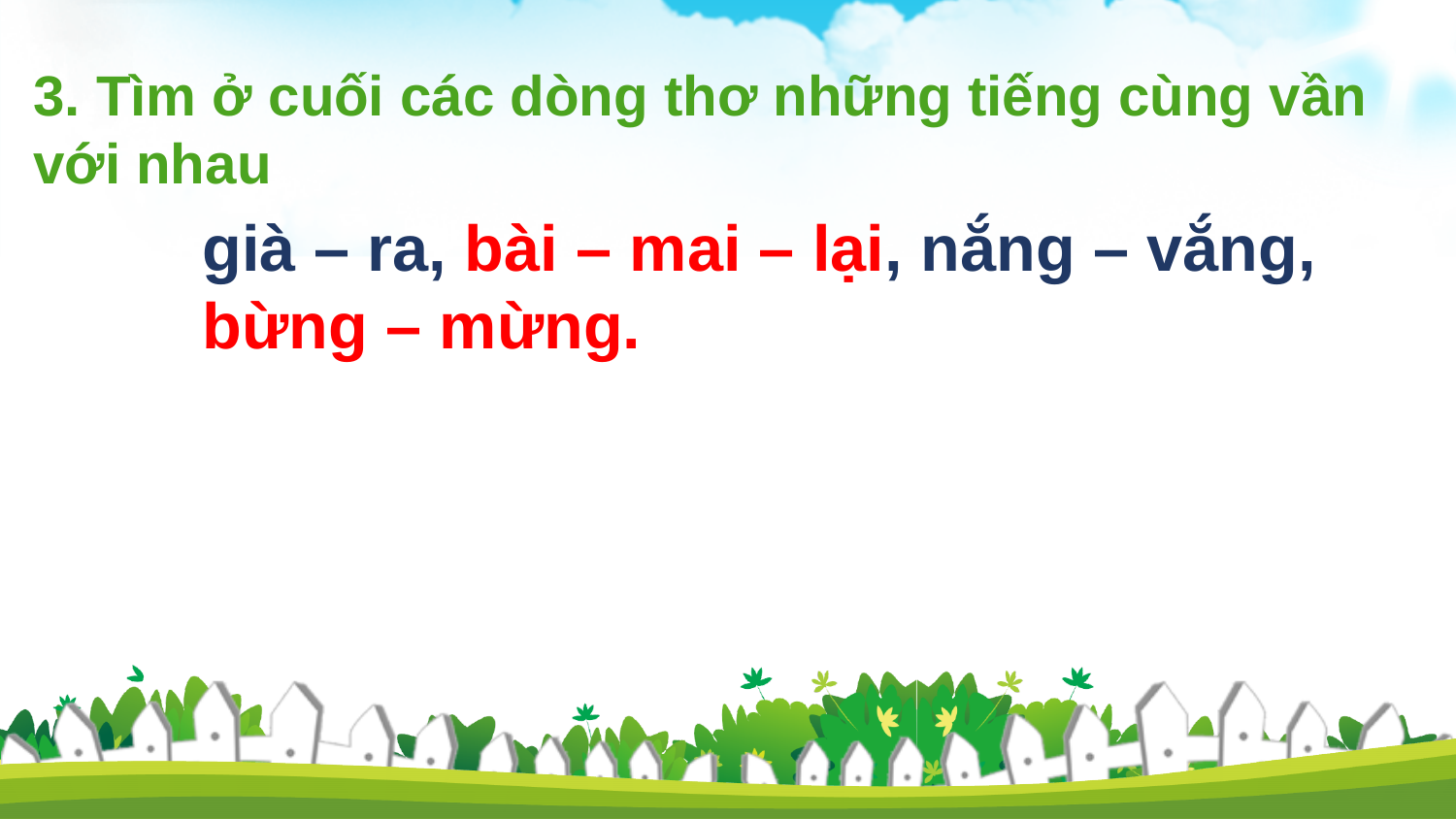

3. Tìm ở cuối các dòng thơ những tiếng cùng vần với nhau
già – ra, bài – mai – lại, nắng – vắng,
bừng – mừng.